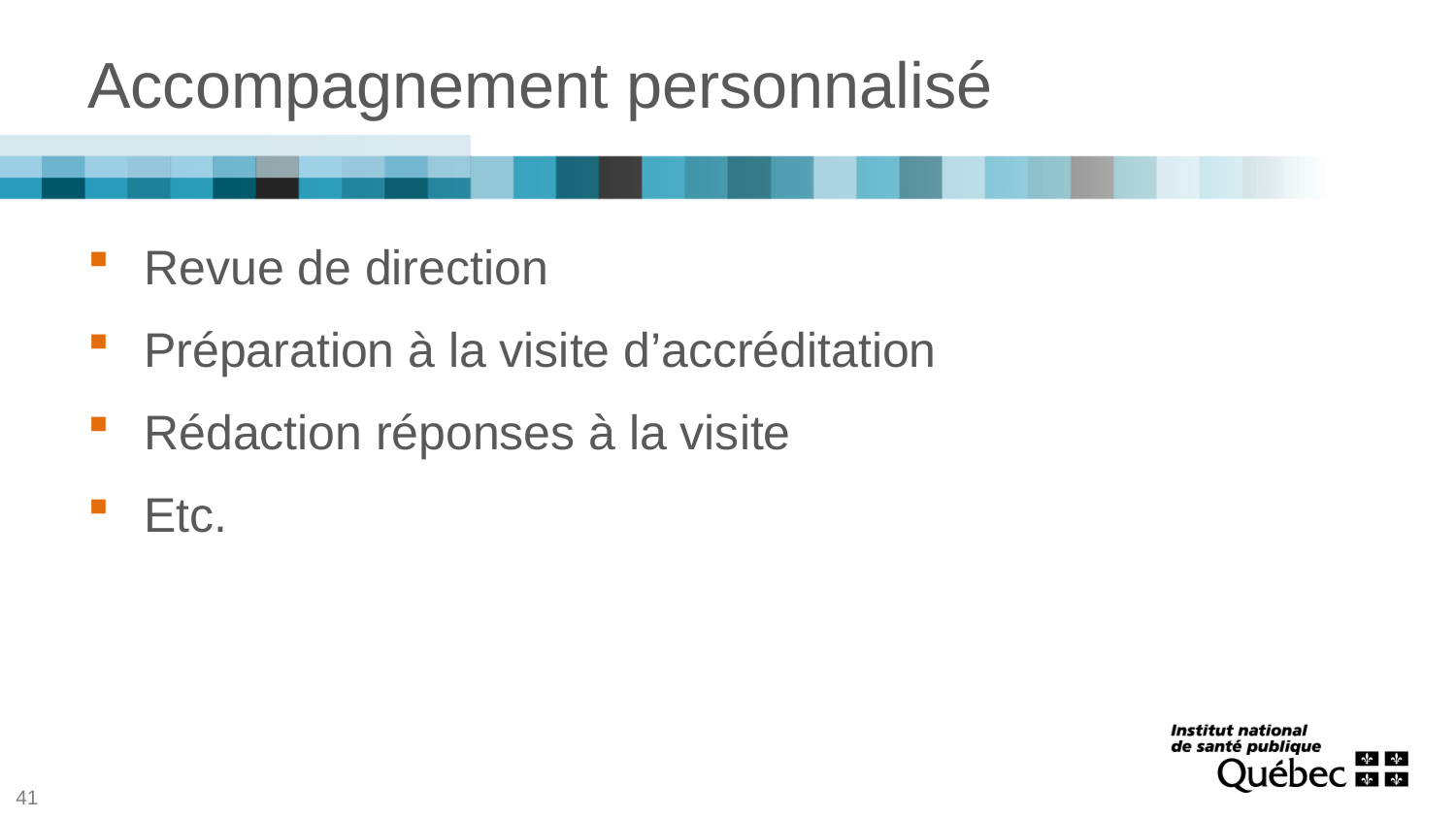

# Accompagnement personnalisé
Revue de direction
Préparation à la visite d’accréditation
Rédaction réponses à la visite
Etc.
41